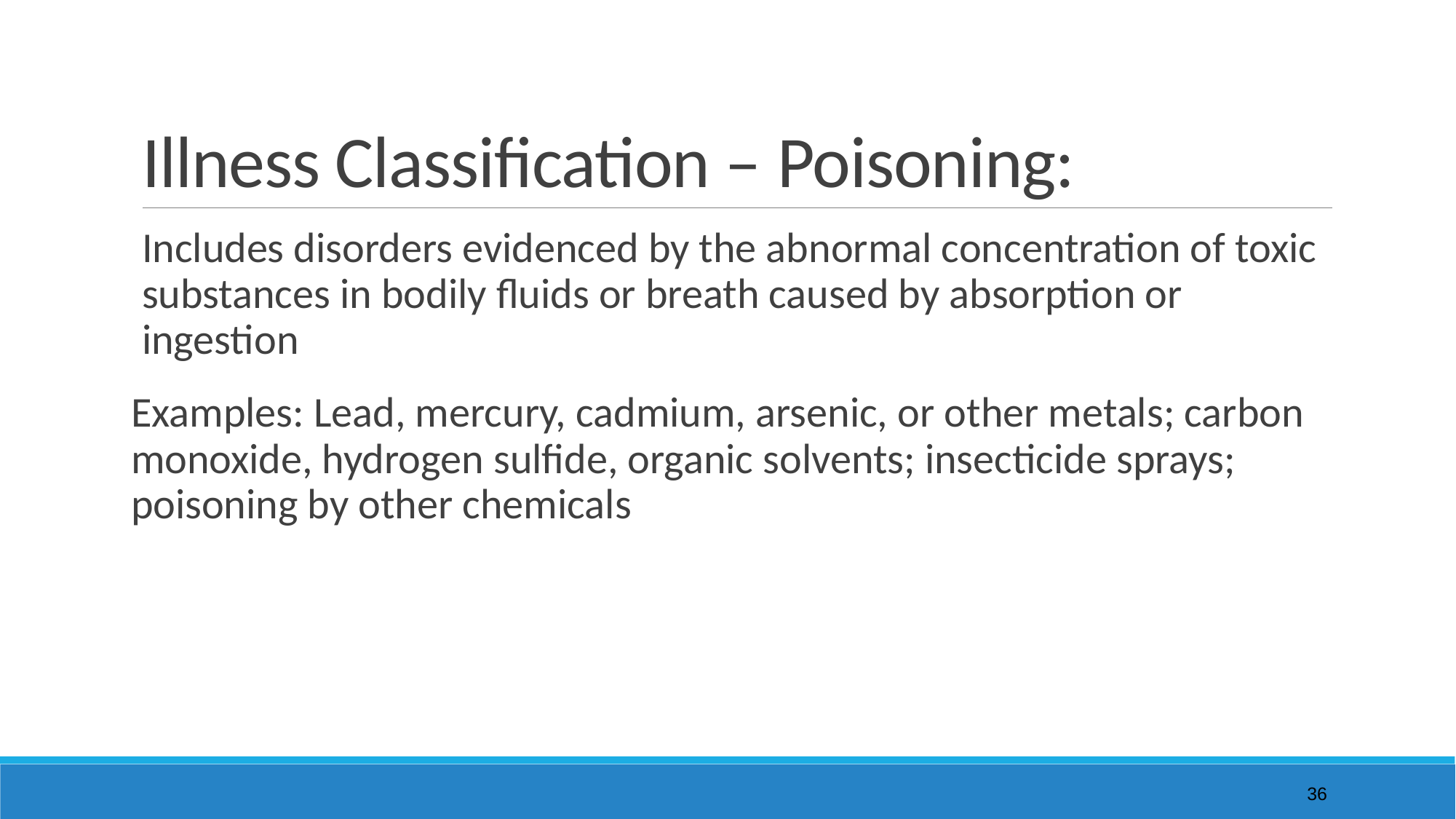

# Illness Classification – Poisoning:
Includes disorders evidenced by the abnormal concentration of toxic substances in bodily fluids or breath caused by absorption or ingestion
Examples: Lead, mercury, cadmium, arsenic, or other metals; carbon monoxide, hydrogen sulfide, organic solvents; insecticide sprays; poisoning by other chemicals
36